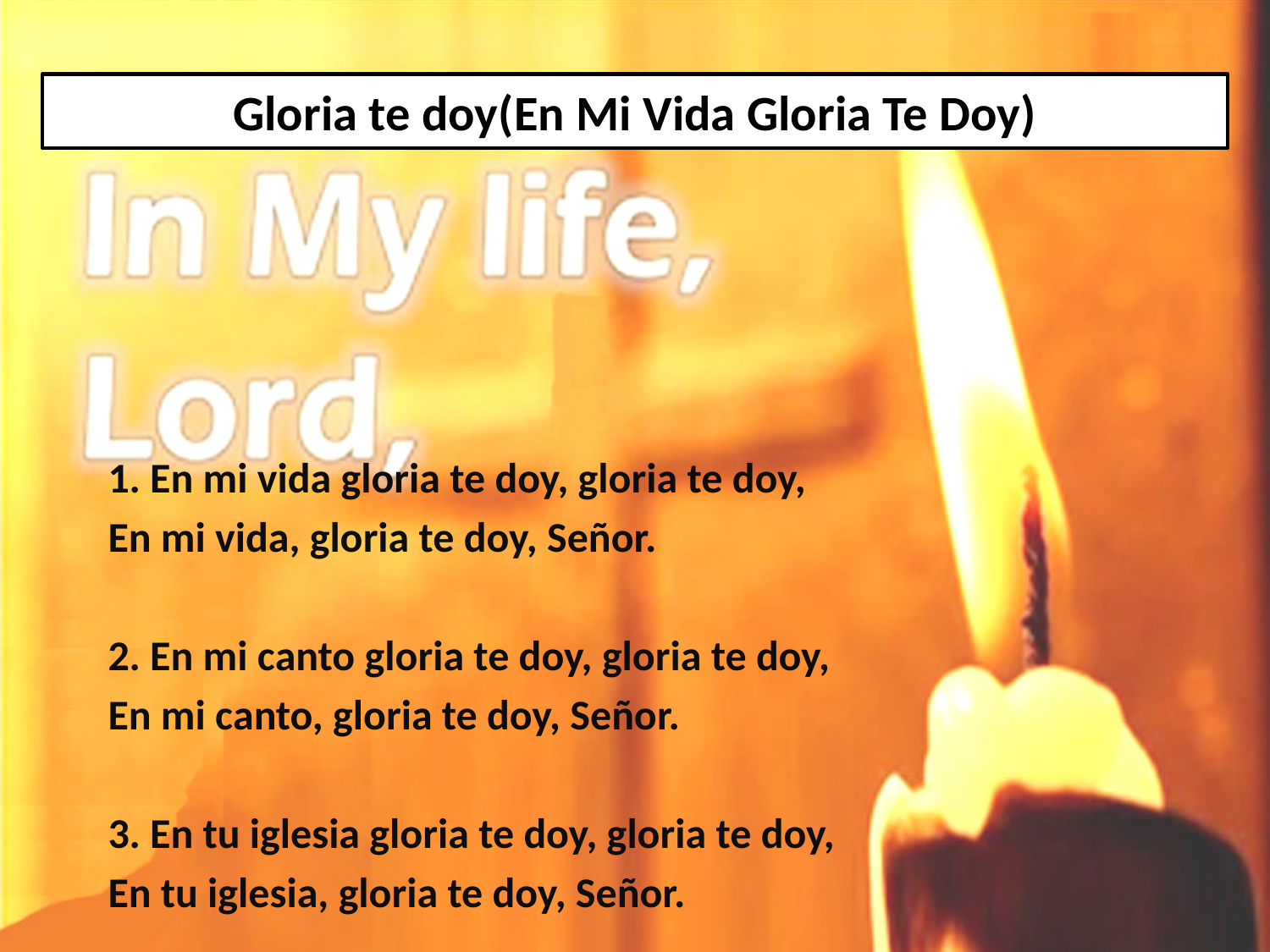

# Gloria te doy(En Mi Vida Gloria Te Doy)
1. En mi vida gloria te doy, gloria te doy,
En mi vida, gloria te doy, Señor.

2. En mi canto gloria te doy, gloria te doy,
En mi canto, gloria te doy, Señor.

3. En tu iglesia gloria te doy, gloria te doy,
En tu iglesia, gloria te doy, Señor.